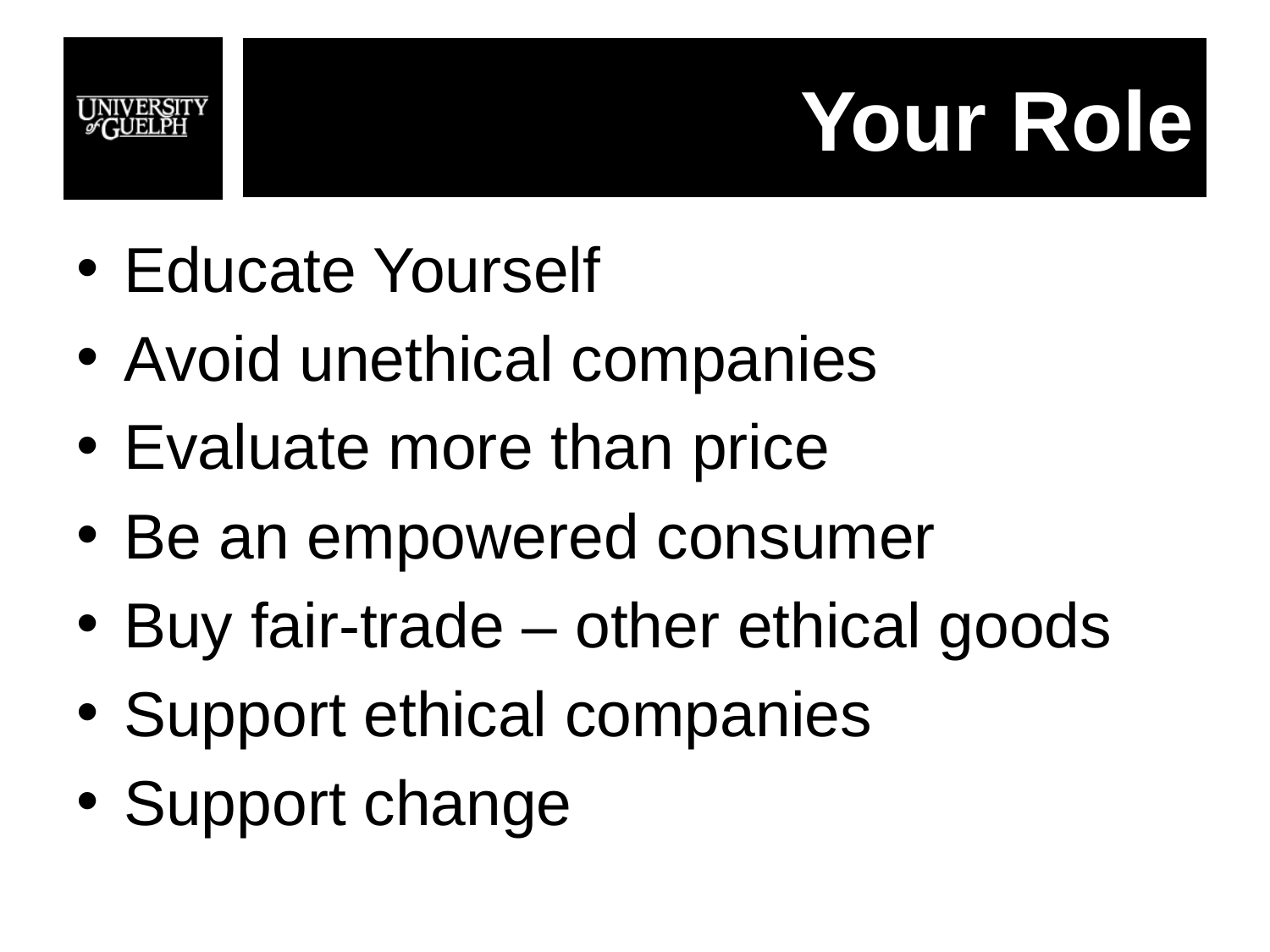

# Your Role
Educate Yourself
Avoid unethical companies
Evaluate more than price
Be an empowered consumer
Buy fair-trade – other ethical goods
Support ethical companies
Support change